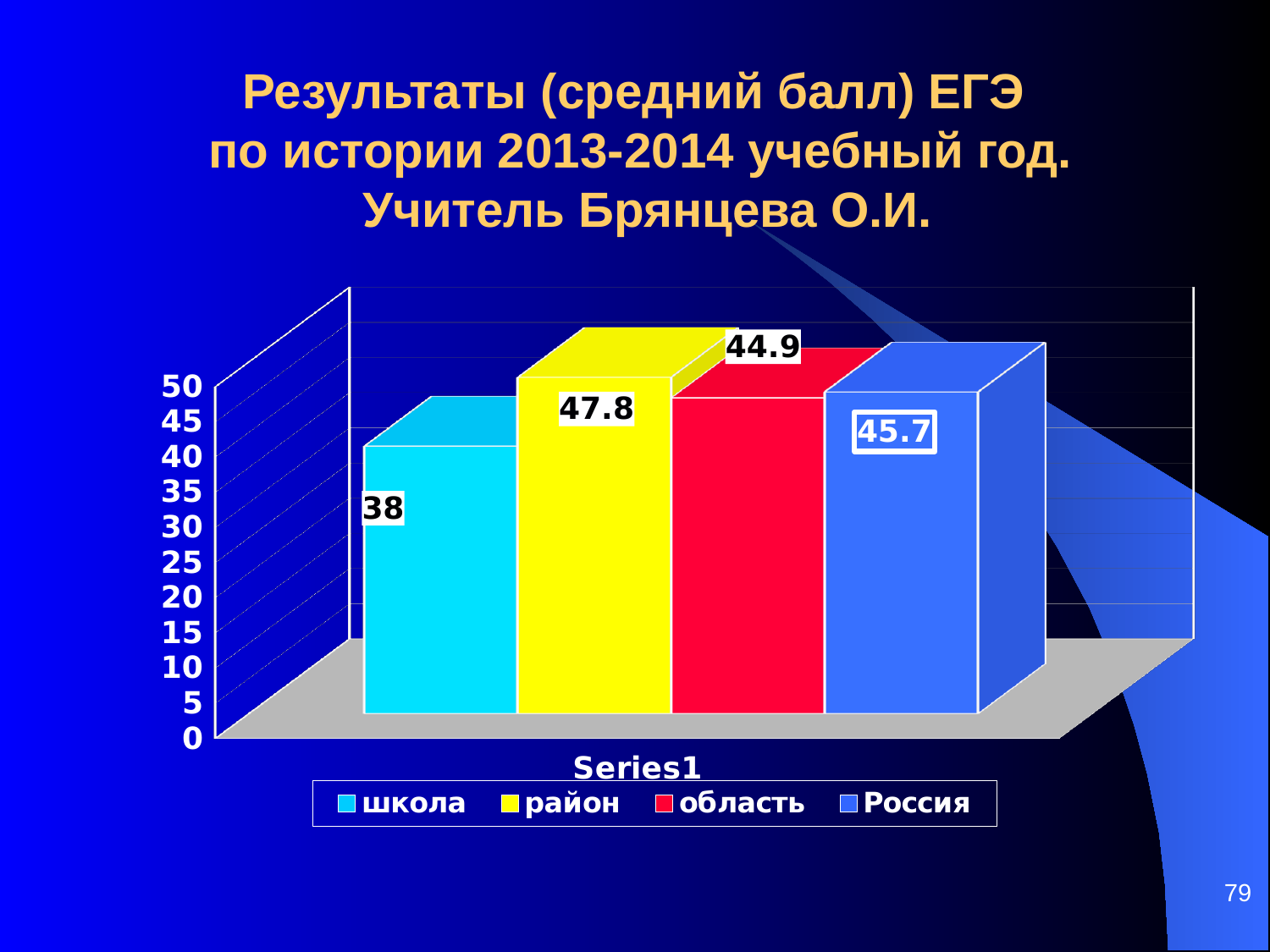

Результаты (средний балл) ЕГЭ
по истории 2013-2014 учебный год.
 Учитель Брянцева О.И.

[unsupported chart]

79